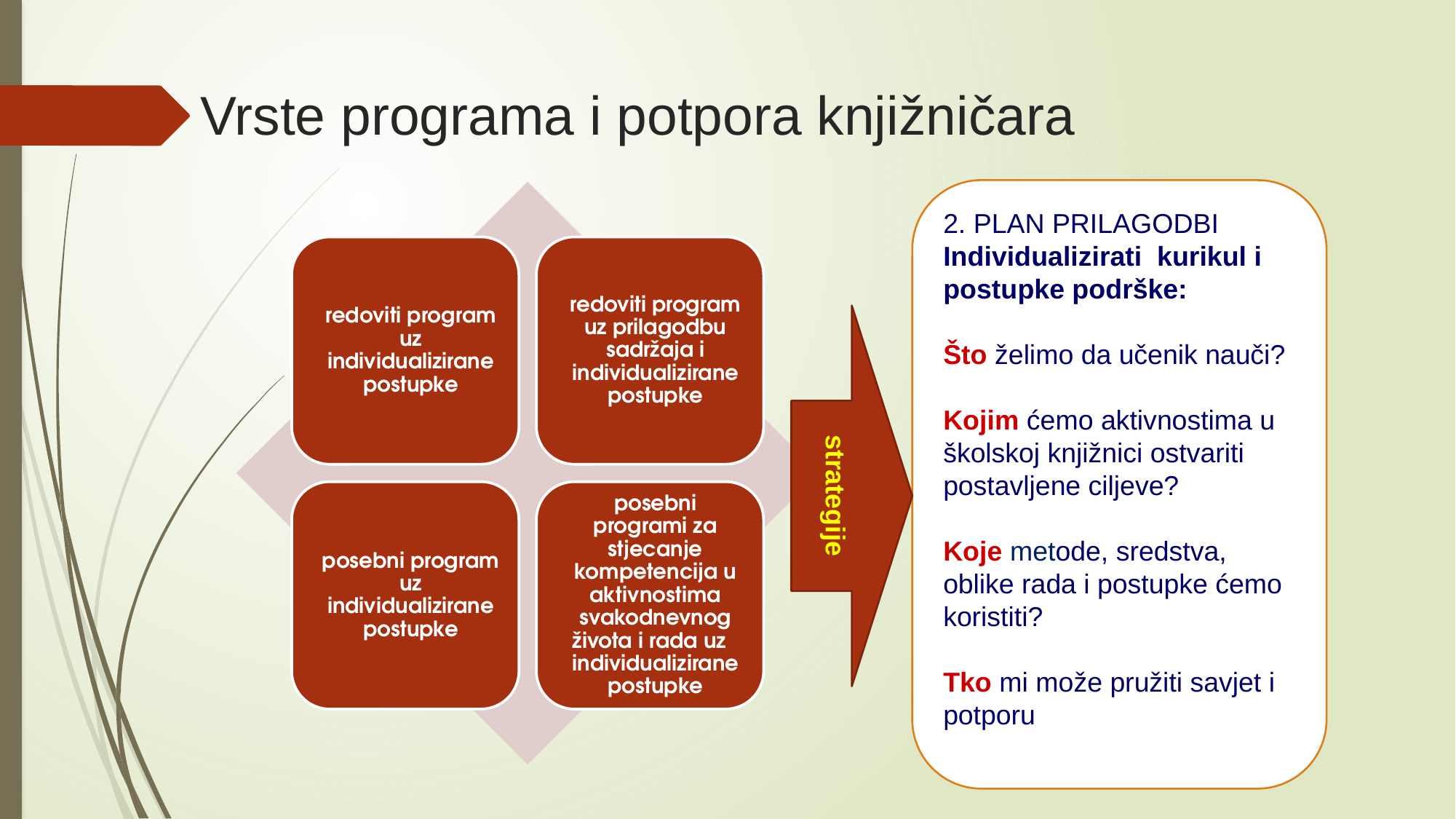

# Vrste programa i potpora knjižničara
2. PLAN PRILAGODBI
Individualizirati  kurikul i postupke podrške:

Što želimo da učenik nauči?

Kojim ćemo aktivnostima u školskoj knjižnici ostvariti postavljene ciljeve?

Koje metode, sredstva, oblike rada i postupke ćemo koristiti?

Tko mi može pružiti savjet i potporu

redoviti program uz individualizirane postupke
redoviti program uz prilagodbu sadržaja i individualizirane postupke
posebni program uz individualizirane postupke
posebni programi za stjecanje kompetencija u aktivnostima svakodnevnog života i rada uz   individualizirane postupke
strategije